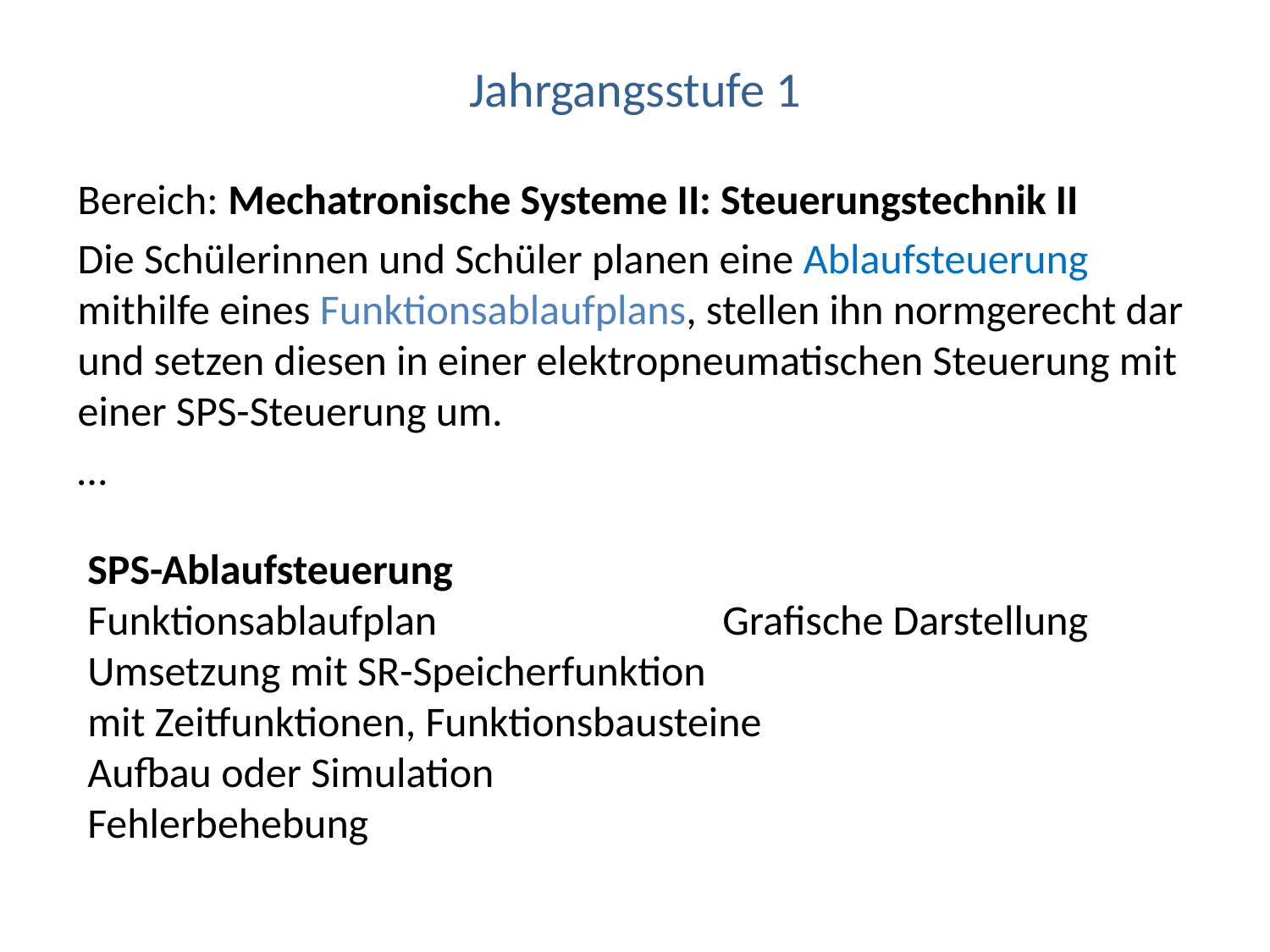

# Jahrgangsstufe 1
Bereich: Mechatronische Systeme II: Steuerungstechnik II
Die Schülerinnen und Schüler planen eine Ablaufsteuerung mithilfe eines Funktionsablaufplans, stellen ihn normgerecht dar und setzen diesen in einer elektropneumatischen Steuerung mit einer SPS-Steuerung um.
…
SPS-Ablaufsteuerung
Funktionsablaufplan			Grafische Darstellung
Umsetzung mit SR-Speicherfunktion
mit Zeitfunktionen, Funktionsbausteine
Aufbau oder Simulation
Fehlerbehebung